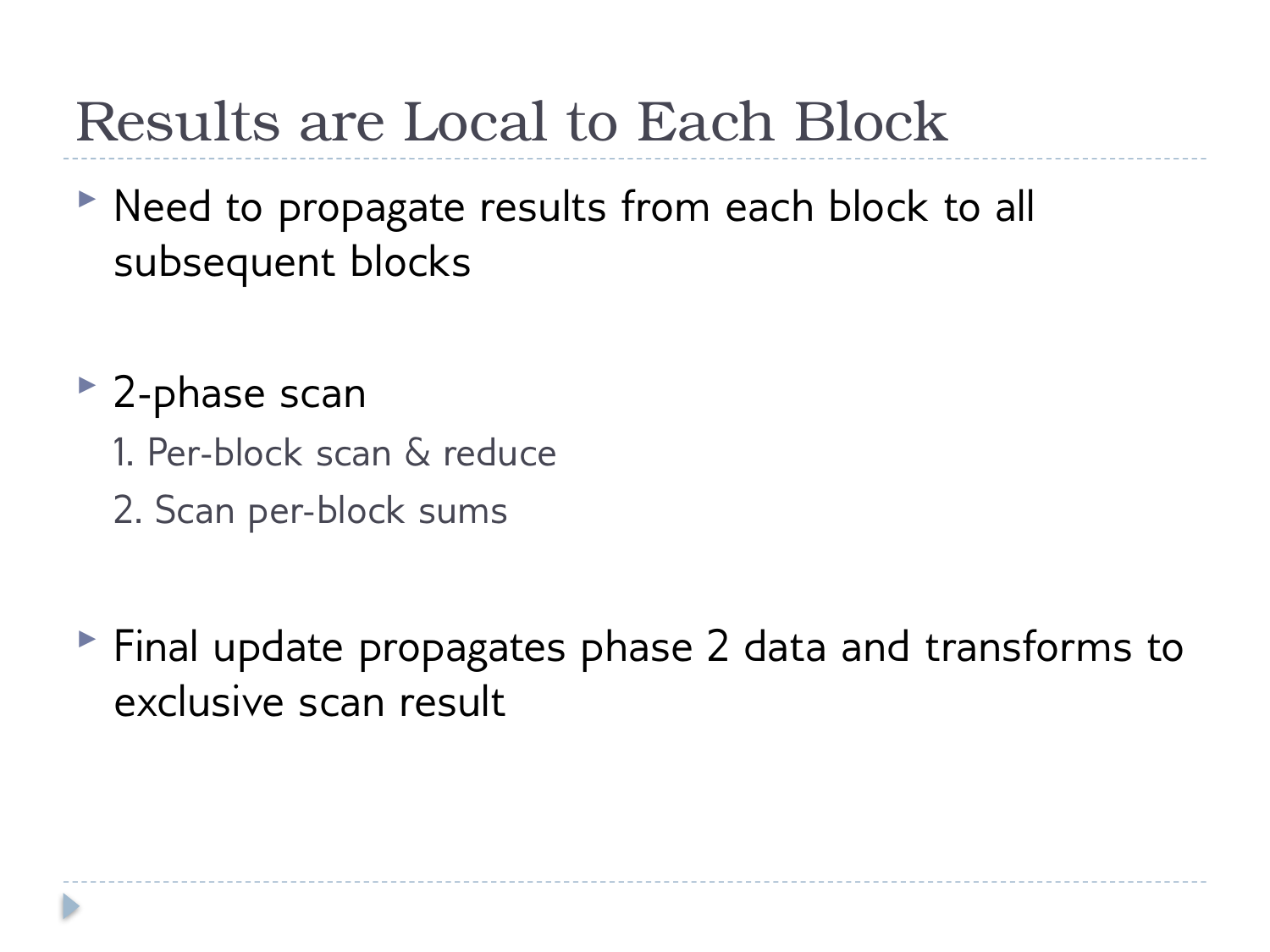

# Results are Local to Each Block
Need to propagate results from each block to all subsequent blocks

2-phase scan
1. Per-block scan & reduce
2. Scan per-block sums

Final update propagates phase 2 data and transforms to exclusive scan result